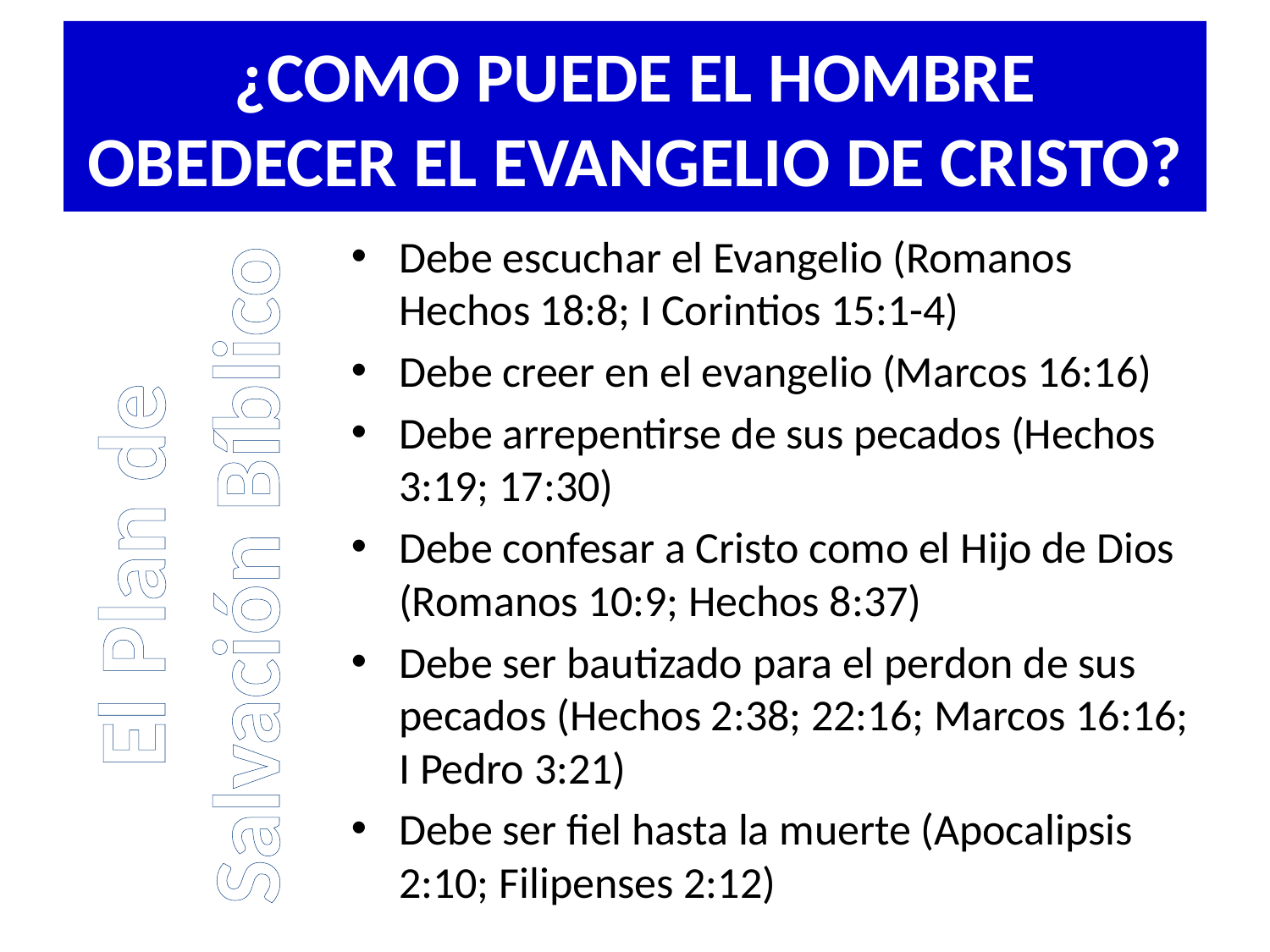

# ¿COMO PUEDE EL HOMBRE OBEDECER EL EVANGELIO DE CRISTO?
Debe escuchar el Evangelio (Romanos Hechos 18:8; I Corintios 15:1-4)
Debe creer en el evangelio (Marcos 16:16)
Debe arrepentirse de sus pecados (Hechos 3:19; 17:30)
Debe confesar a Cristo como el Hijo de Dios (Romanos 10:9; Hechos 8:37)
Debe ser bautizado para el perdon de sus pecados (Hechos 2:38; 22:16; Marcos 16:16; I Pedro 3:21)
Debe ser fiel hasta la muerte (Apocalipsis 2:10; Filipenses 2:12)
El Plan de Salvación Bíblico